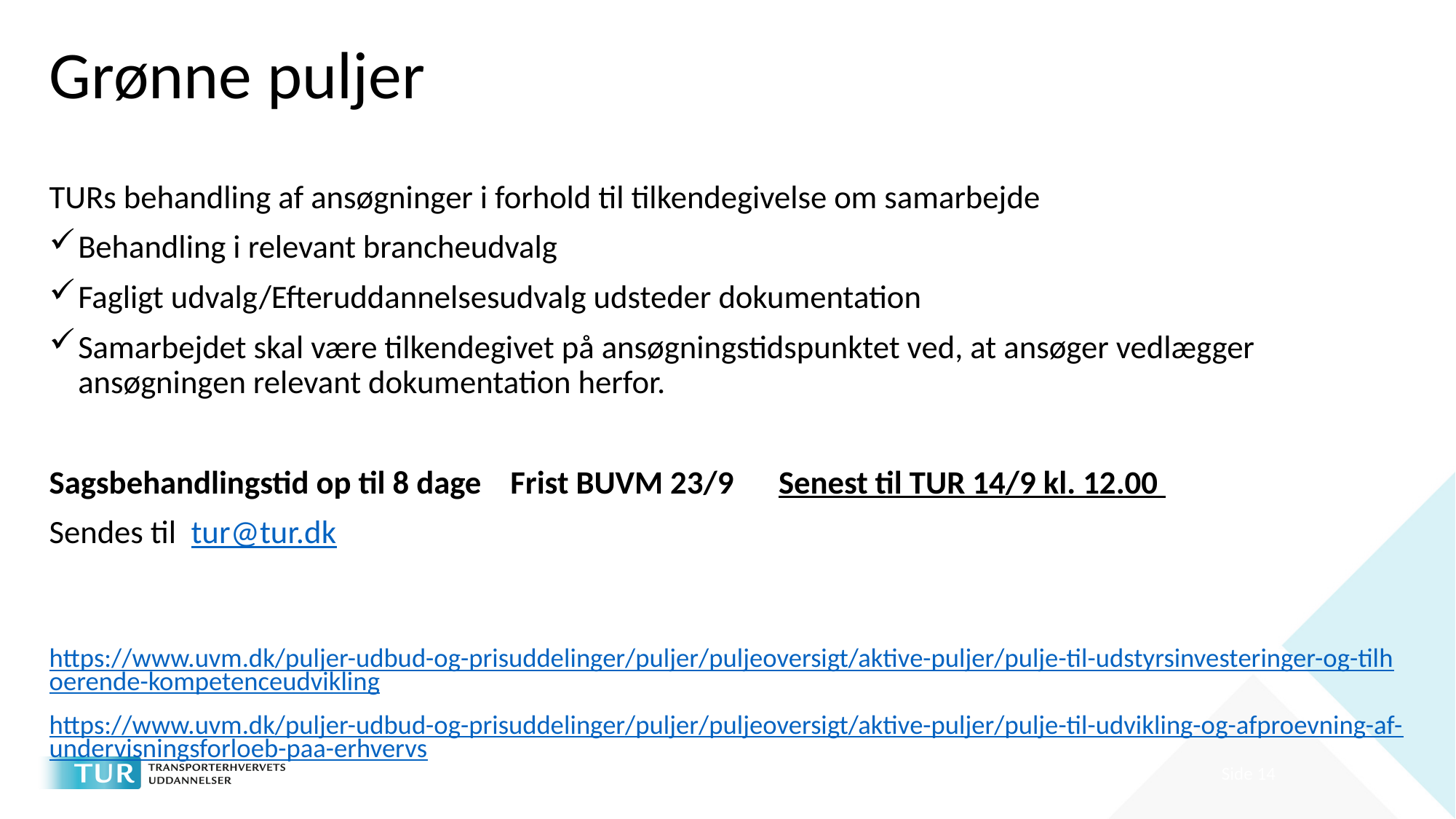

# Grønne puljer
TURs behandling af ansøgninger i forhold til tilkendegivelse om samarbejde
Behandling i relevant brancheudvalg
Fagligt udvalg/Efteruddannelsesudvalg udsteder dokumentation
Samarbejdet skal være tilkendegivet på ansøgningstidspunktet ved, at ansøger vedlægger ansøgningen relevant dokumentation herfor.

Sagsbehandlingstid op til 8 dage    Frist BUVM 23/9      Senest til TUR 14/9 kl. 12.00
Sendes til  tur@tur.dk

 https://www.uvm.dk/puljer-udbud-og-prisuddelinger/puljer/puljeoversigt/aktive-puljer/pulje-til-udstyrsinvesteringer-og-tilhoerende-kompetenceudvikling
https://www.uvm.dk/puljer-udbud-og-prisuddelinger/puljer/puljeoversigt/aktive-puljer/pulje-til-udvikling-og-afproevning-af-undervisningsforloeb-paa-erhvervs